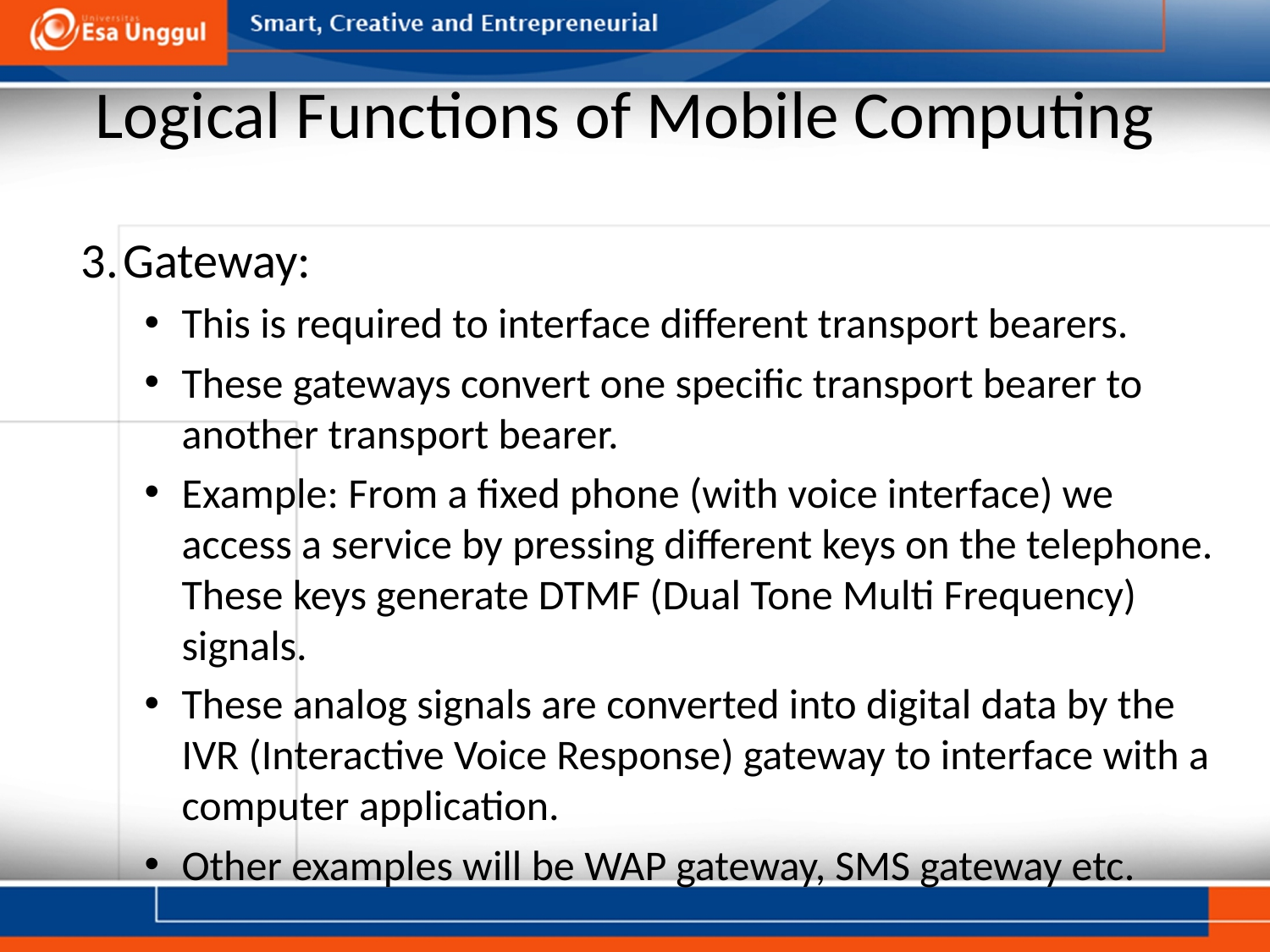

# Logical Functions of Mobile Computing
Gateway:
This is required to interface different transport bearers.
These gateways convert one specific transport bearer to another transport bearer.
Example: From a fixed phone (with voice interface) we access a service by pressing different keys on the telephone. These keys generate DTMF (Dual Tone Multi Frequency) signals.
These analog signals are converted into digital data by the IVR (Interactive Voice Response) gateway to interface with a computer application.
Other examples will be WAP gateway, SMS gateway etc.